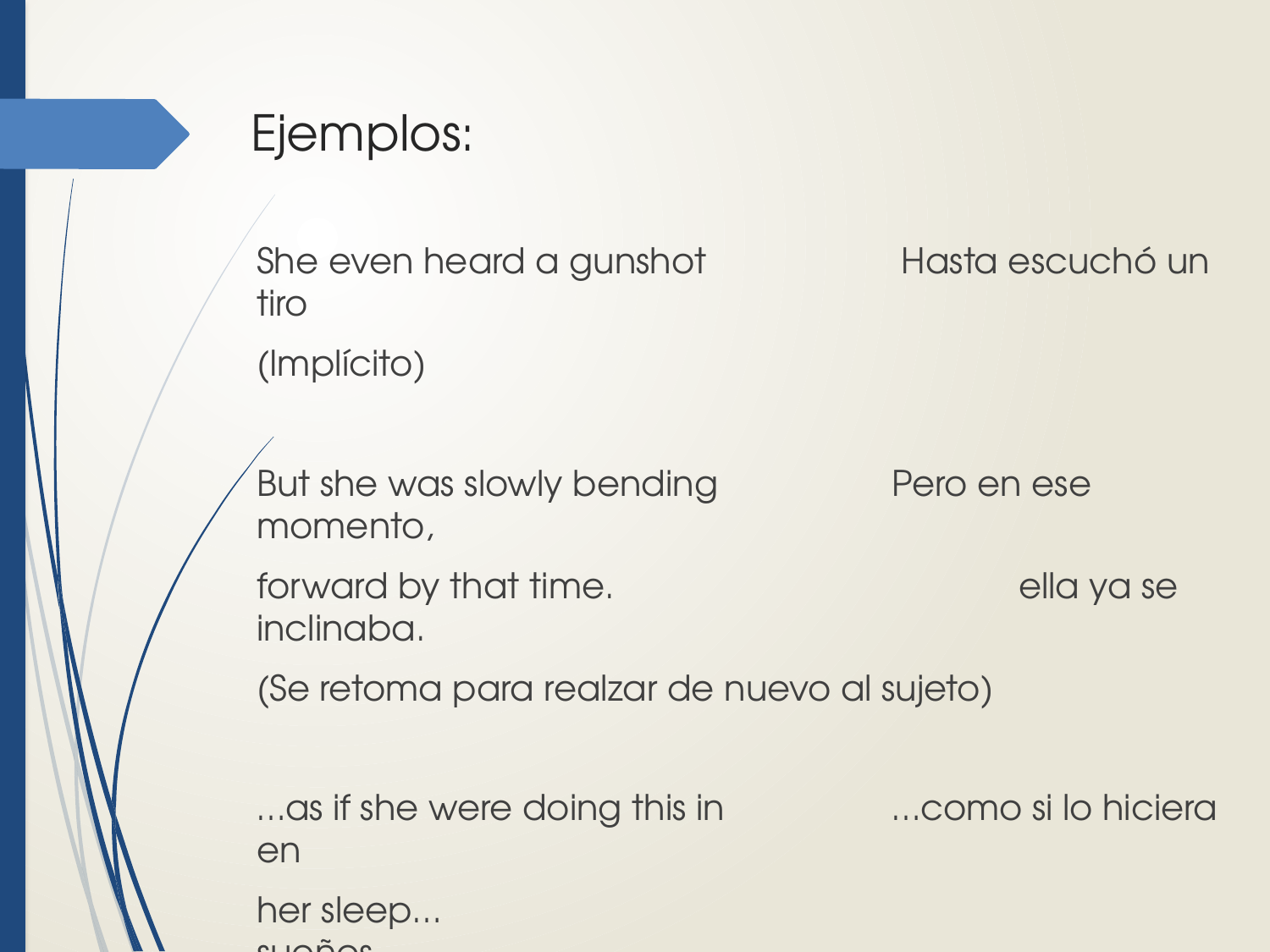

# Ejemplos:
She even heard a gunshot		 Hasta escuchó un tiro
(Implícito)

But she was slowly bending 		Pero en ese momento,
forward by that time. 				ella ya se inclinaba.
(Se retoma para realzar de nuevo al sujeto)

…as if she were doing this in 		…como si lo hiciera en
her sleep…						 sueños…
(Implícito)